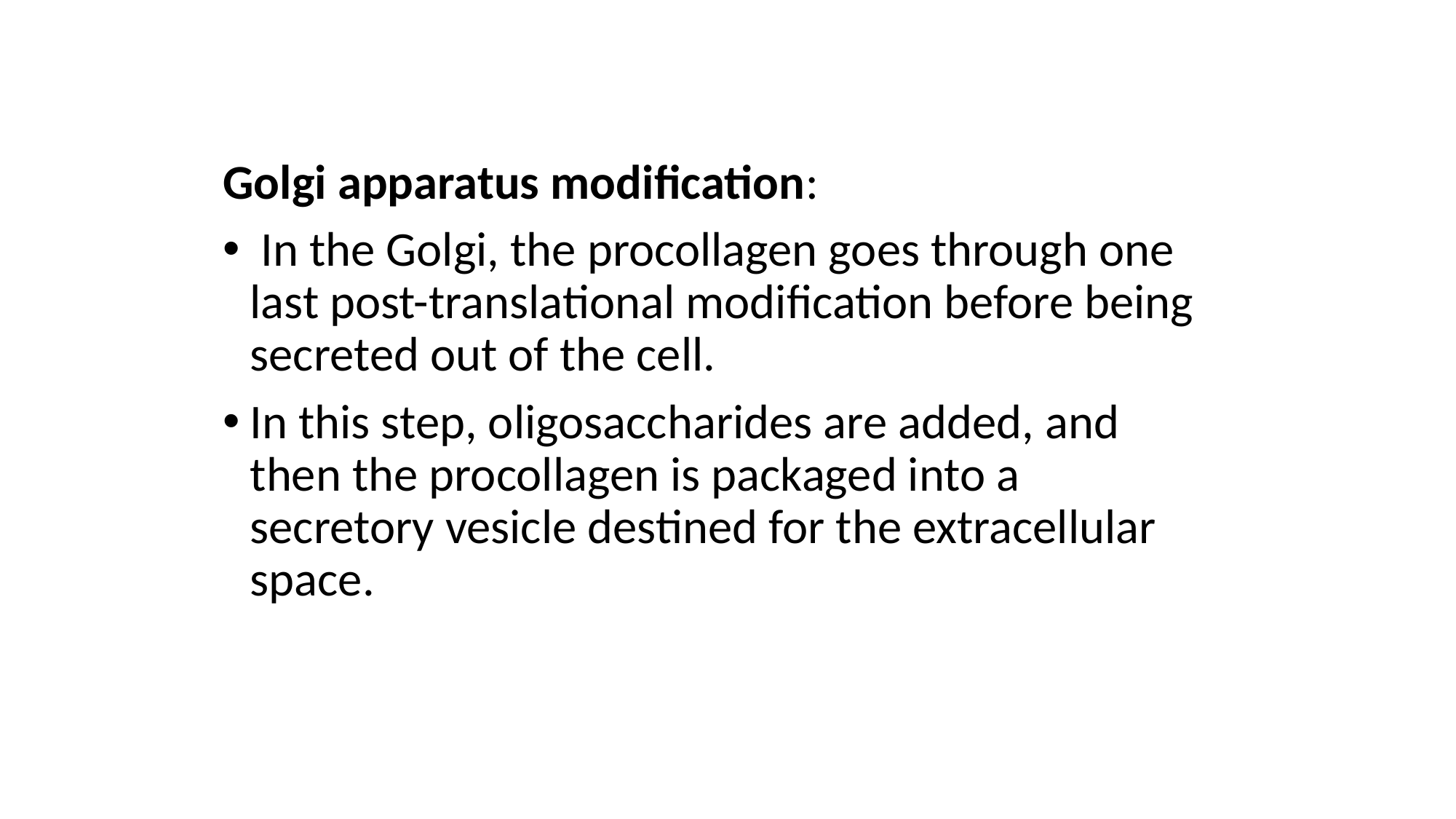

#
Golgi apparatus modification:
 In the Golgi, the procollagen goes through one last post-translational modification before being secreted out of the cell.
In this step, oligosaccharides are added, and then the procollagen is packaged into a secretory vesicle destined for the extracellular space.